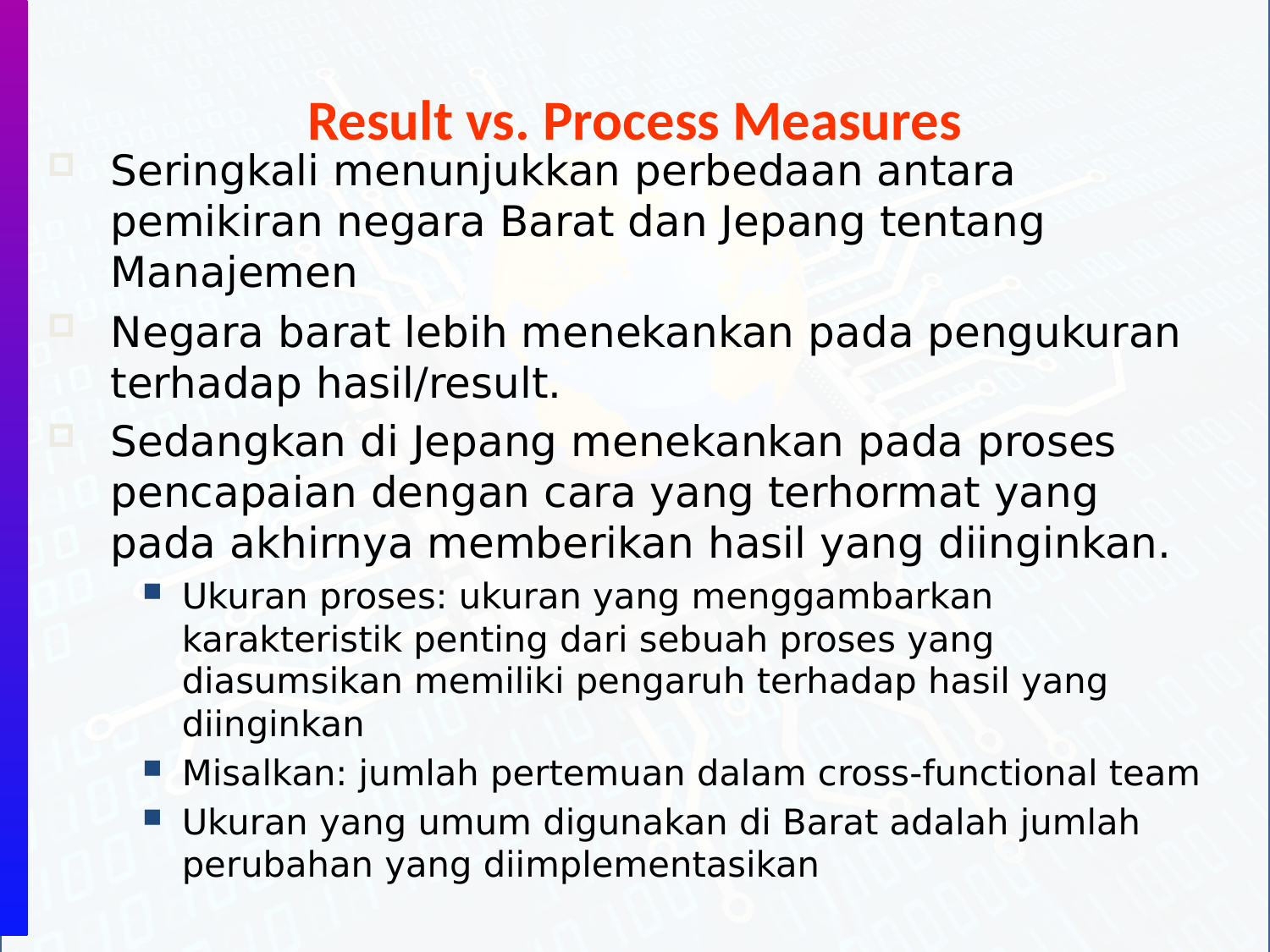

# Result vs. Process Measures
Seringkali menunjukkan perbedaan antara pemikiran negara Barat dan Jepang tentang Manajemen
Negara barat lebih menekankan pada pengukuran terhadap hasil/result.
Sedangkan di Jepang menekankan pada proses pencapaian dengan cara yang terhormat yang pada akhirnya memberikan hasil yang diinginkan.
Ukuran proses: ukuran yang menggambarkan karakteristik penting dari sebuah proses yang diasumsikan memiliki pengaruh terhadap hasil yang diinginkan
Misalkan: jumlah pertemuan dalam cross-functional team
Ukuran yang umum digunakan di Barat adalah jumlah perubahan yang diimplementasikan